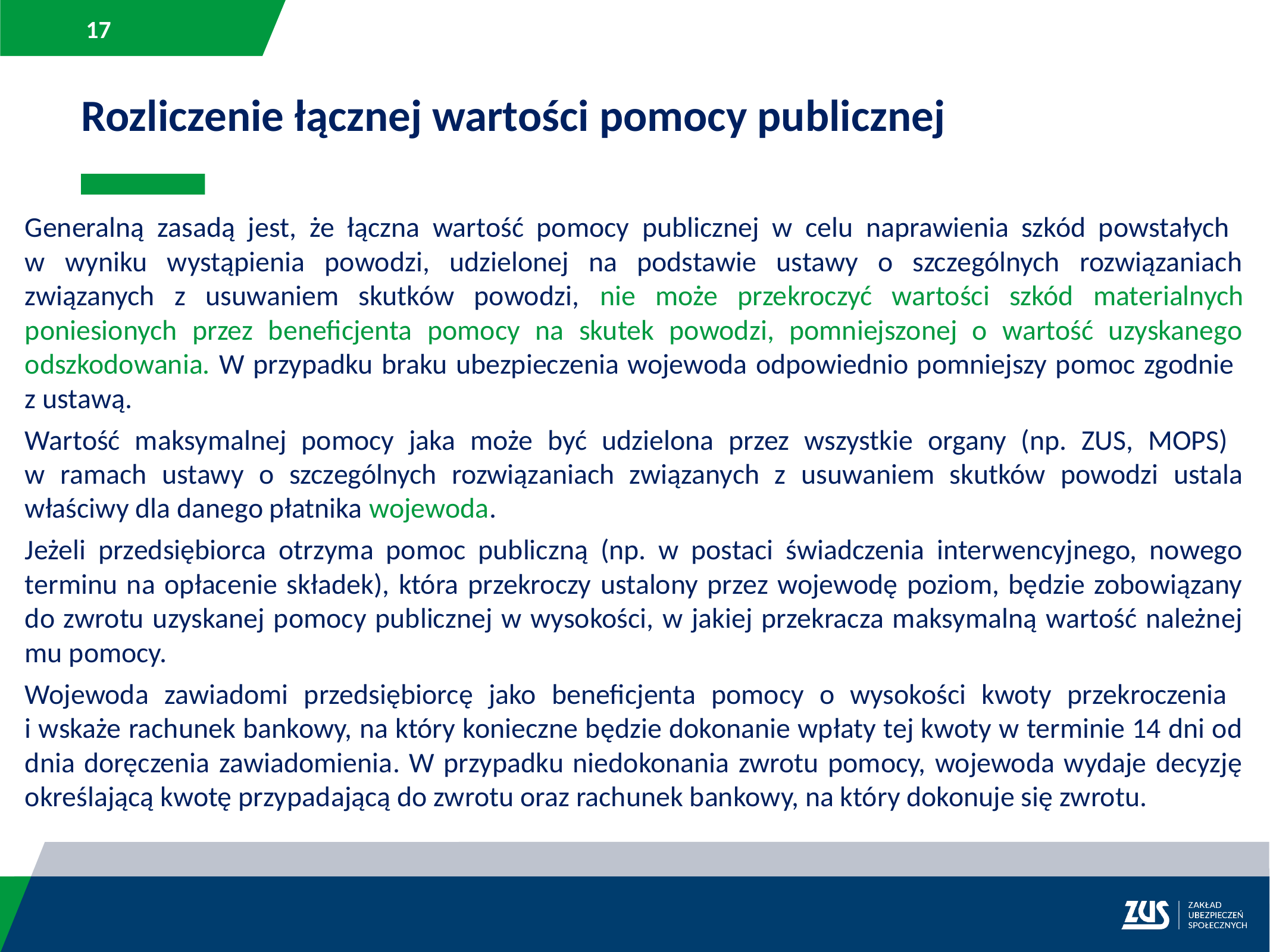

Rozliczenie łącznej wartości pomocy publicznej
Generalną zasadą jest, że łączna wartość pomocy publicznej w celu naprawienia szkód powstałych
w wyniku wystąpienia powodzi, udzielonej na podstawie ustawy o szczególnych rozwiązaniach związanych z usuwaniem skutków powodzi, nie może przekroczyć wartości szkód materialnych poniesionych przez beneficjenta pomocy na skutek powodzi, pomniejszonej o wartość uzyskanego odszkodowania. W przypadku braku ubezpieczenia wojewoda odpowiednio pomniejszy pomoc zgodnie
z ustawą.
Wartość maksymalnej pomocy jaka może być udzielona przez wszystkie organy (np. ZUS, MOPS)
w ramach ustawy o szczególnych rozwiązaniach związanych z usuwaniem skutków powodzi ustala właściwy dla danego płatnika wojewoda.
Jeżeli przedsiębiorca otrzyma pomoc publiczną (np. w postaci świadczenia interwencyjnego, nowego terminu na opłacenie składek), która przekroczy ustalony przez wojewodę poziom, będzie zobowiązany do zwrotu uzyskanej pomocy publicznej w wysokości, w jakiej przekracza maksymalną wartość należnej mu pomocy.
Wojewoda zawiadomi przedsiębiorcę jako beneficjenta pomocy o wysokości kwoty przekroczenia
i wskaże rachunek bankowy, na który konieczne będzie dokonanie wpłaty tej kwoty w terminie 14 dni od dnia doręczenia zawiadomienia. W przypadku niedokonania zwrotu pomocy, wojewoda wydaje decyzję określającą kwotę przypadającą do zwrotu oraz rachunek bankowy, na który dokonuje się zwrotu.